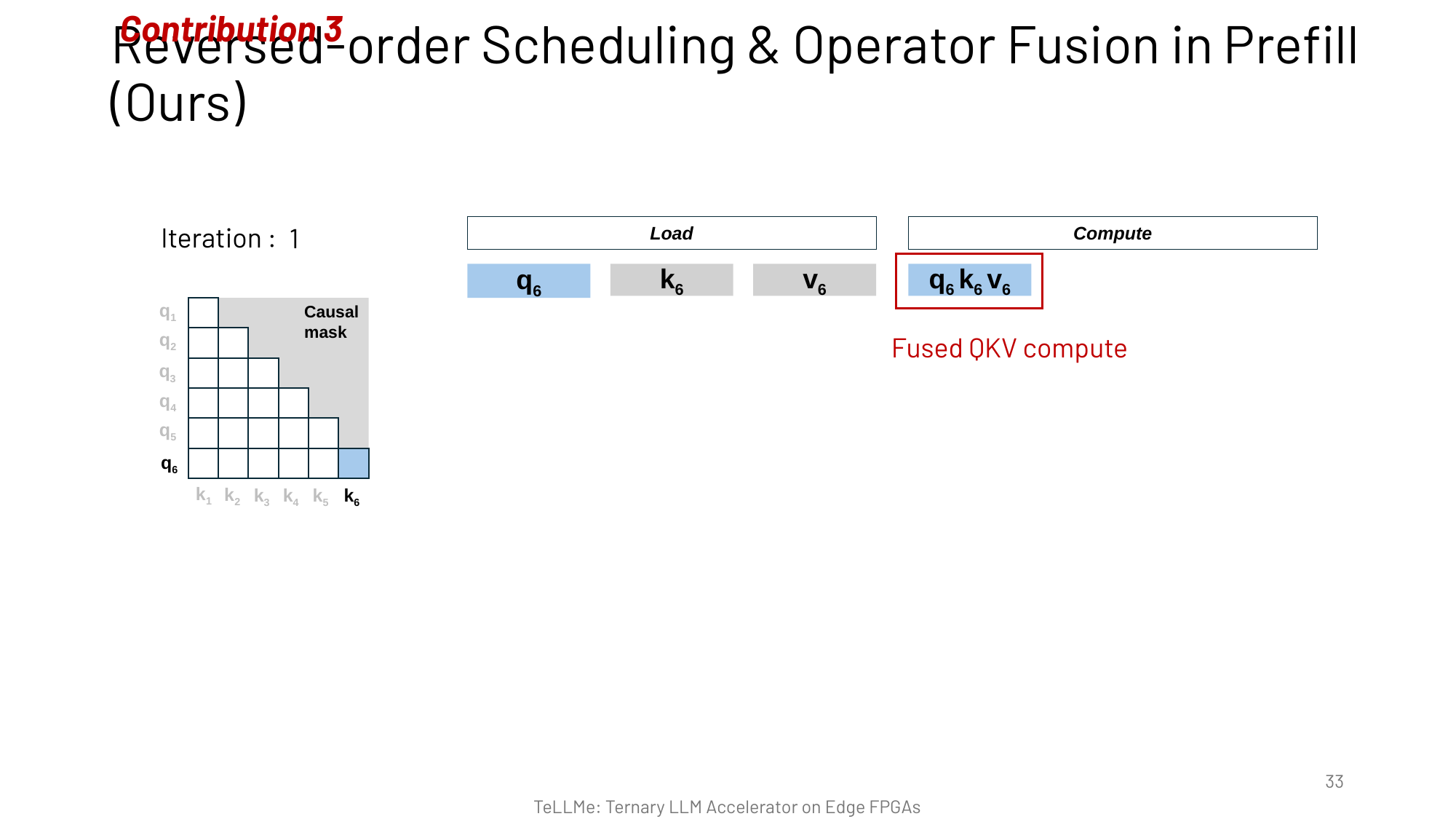

# Reversed-order Scheduling & Operator Fusion in Prefill (Ours)
Contribution 3
Iteration :
1
Compute
Load

q6 k6 v6
v6
k6
q6
q1
Causal mask

q2
Fused QKV compute

q3

q4

q5

q6

k1
k2
k3
k4
k5
k6

33
TeLLMe: Ternary LLM Accelerator on Edge FPGAs